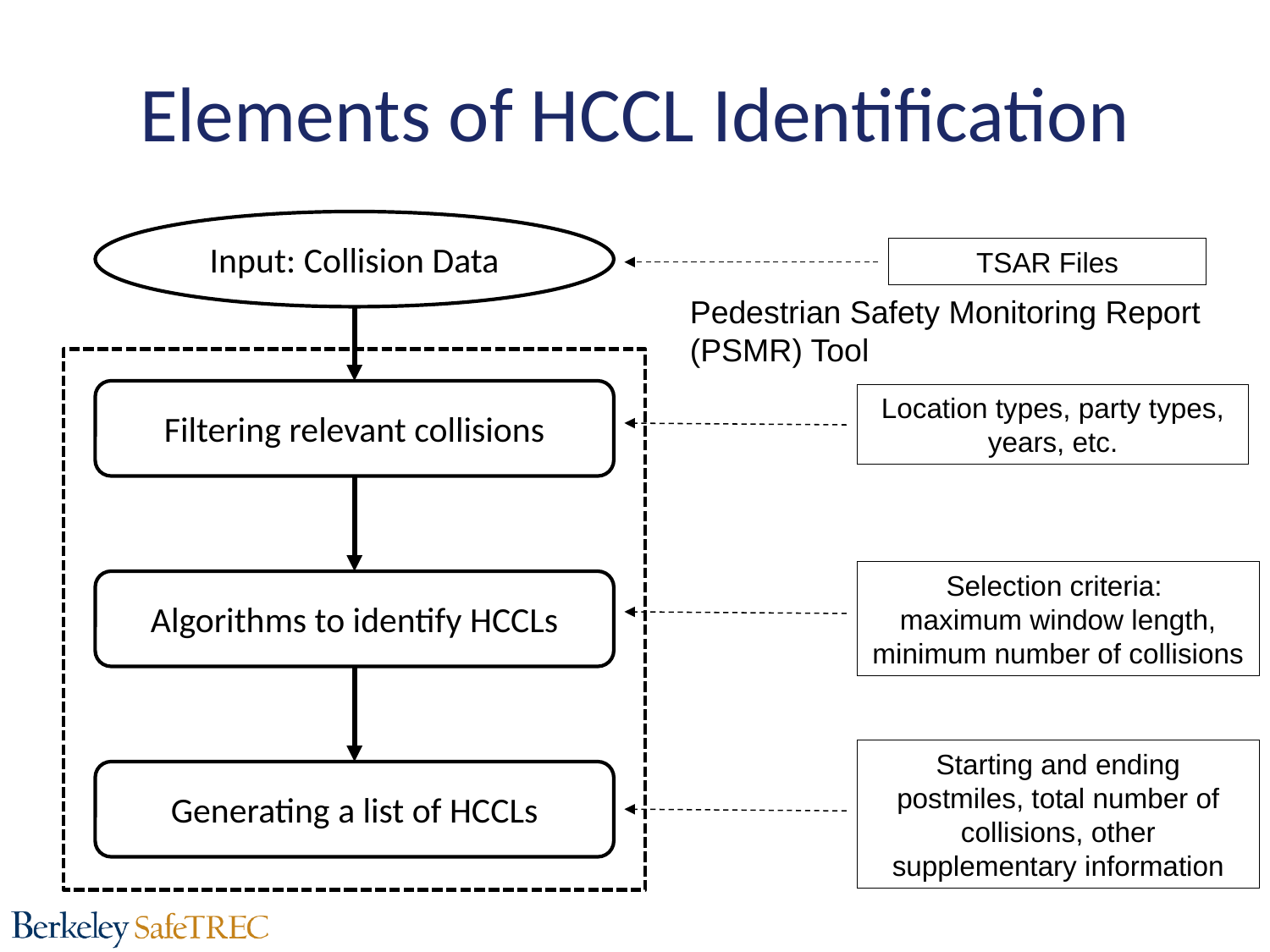

# Elements of HCCL Identification
Input: Collision Data
TSAR Files
Pedestrian Safety Monitoring Report (PSMR) Tool

Filtering relevant collisions
Location types, party types, years, etc.
Selection criteria:
maximum window length, minimum number of collisions
Algorithms to identify HCCLs
Starting and ending postmiles, total number of collisions, other supplementary information
Generating a list of HCCLs